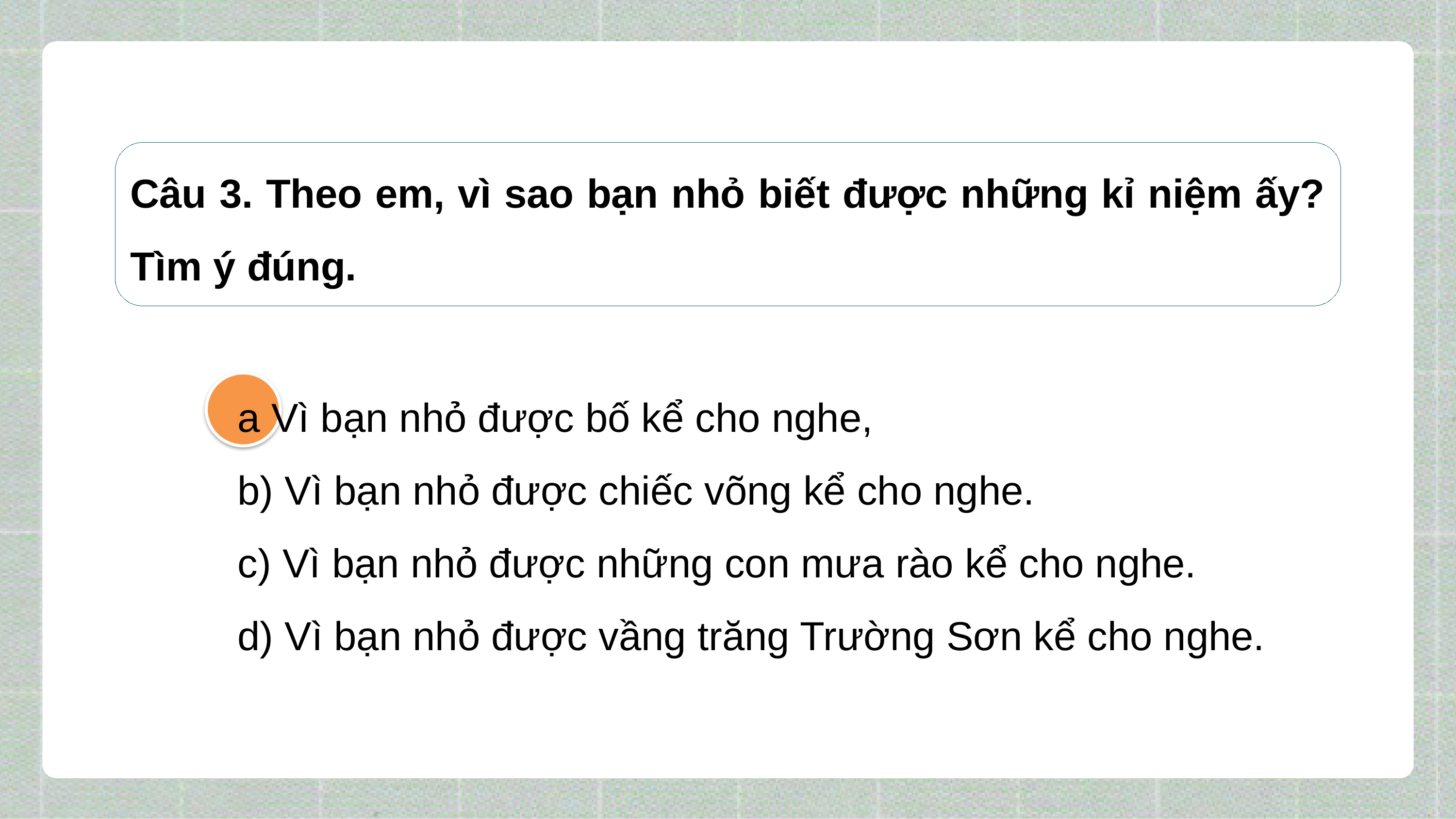

Câu 3. Theo em, vì sao bạn nhỏ biết được những kỉ niệm ấy? Tìm ý đúng.
a Vì bạn nhỏ được bố kể cho nghe,
b) Vì bạn nhỏ được chiếc võng kể cho nghe.
c) Vì bạn nhỏ được những con mưa rào kể cho nghe.
d) Vì bạn nhỏ được vầng trăng Trường Sơn kể cho nghe.